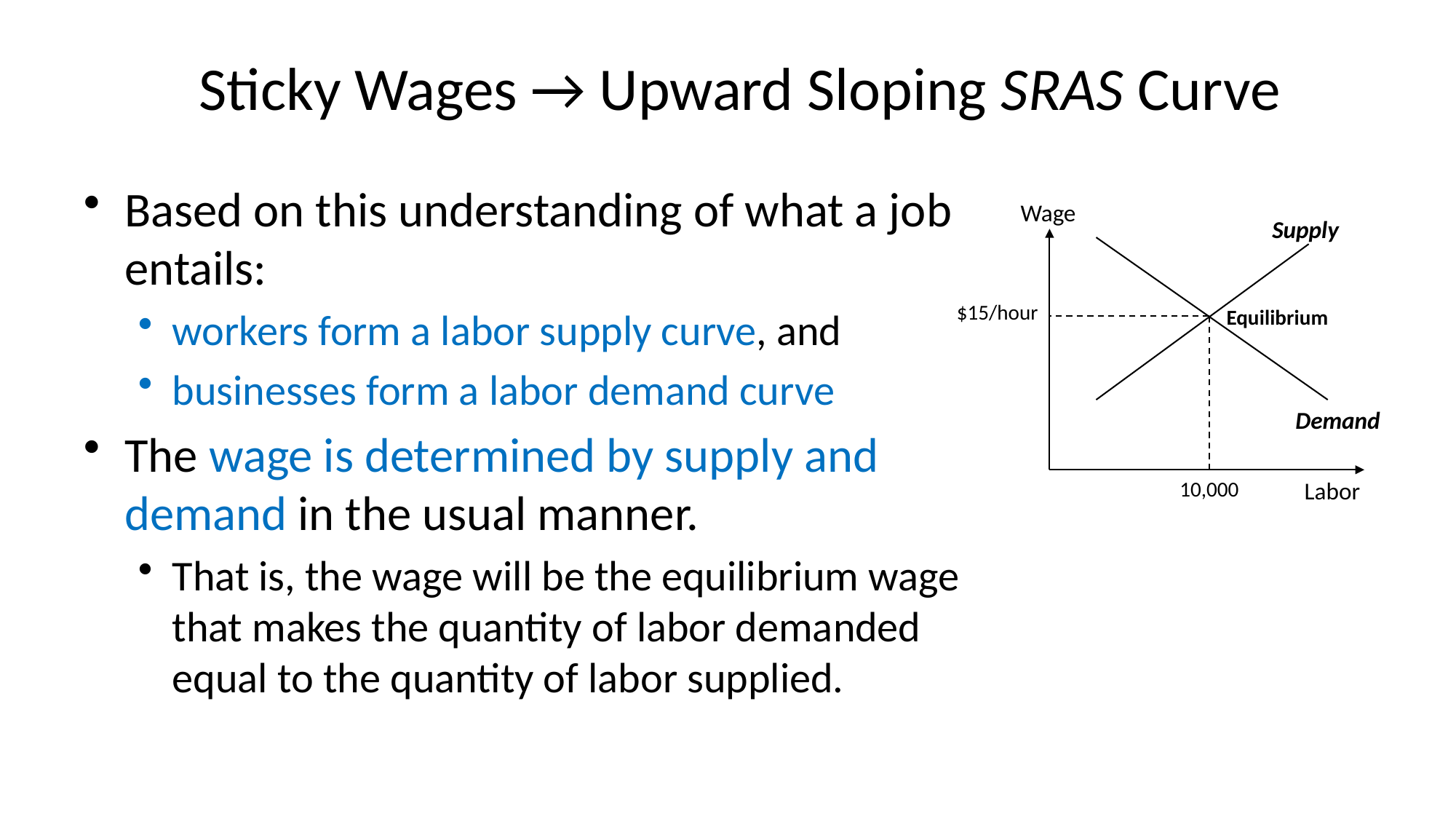

# Sticky Wages → Upward Sloping SRAS Curve
Based on this understanding of what a job entails:
workers form a labor supply curve, and
businesses form a labor demand curve
The wage is determined by supply and demand in the usual manner.
That is, the wage will be the equilibrium wage that makes the quantity of labor demanded equal to the quantity of labor supplied.
Wage
Supply
$15/hour
Equilibrium
Demand
Labor
10,000